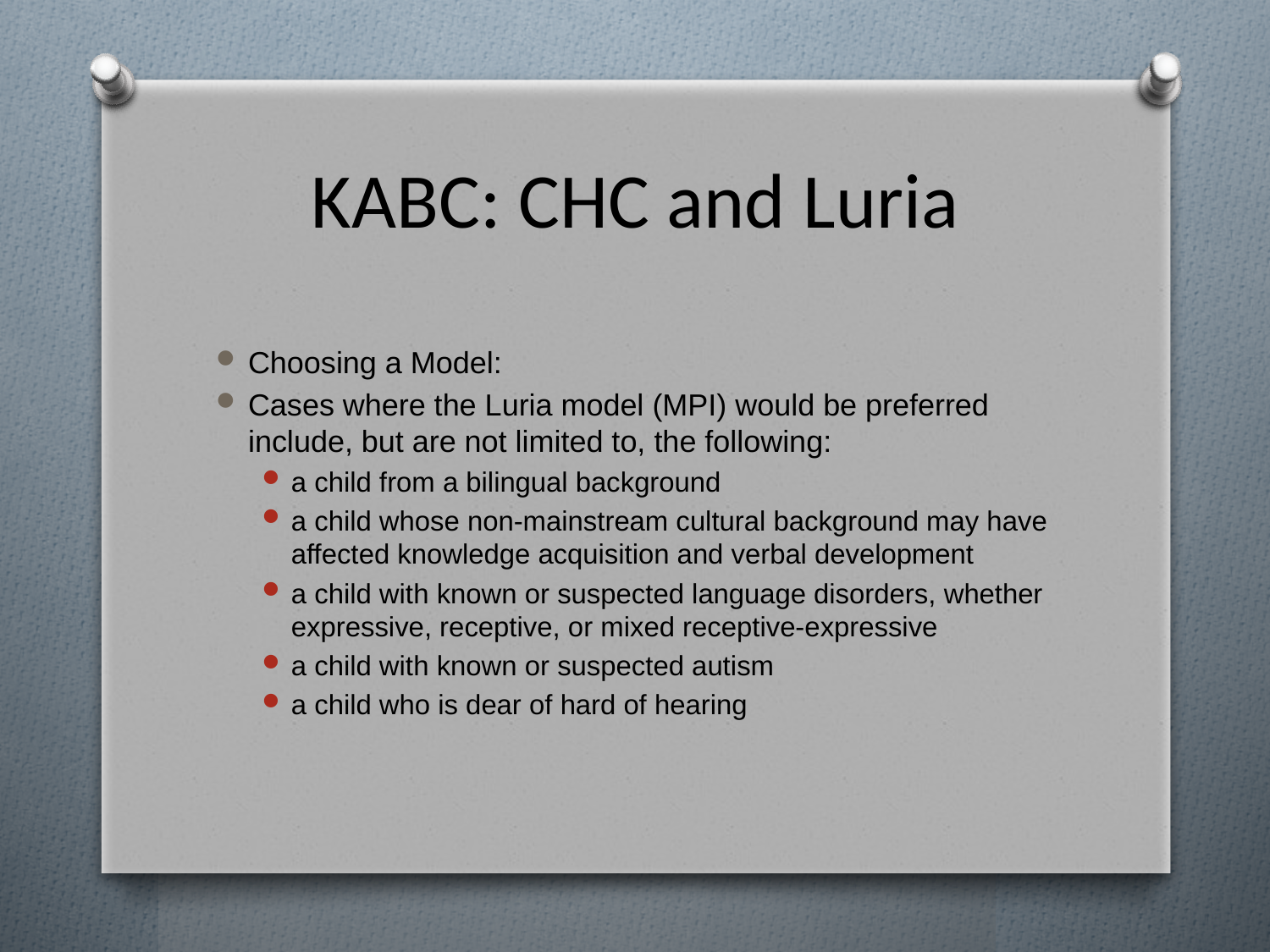

# KABC: CHC and Luria

Choosing a Model:
Cases where the Luria model (MPI) would be preferred include, but are not limited to, the following:
a child from a bilingual background
a child whose non-mainstream cultural background may have affected knowledge acquisition and verbal development
a child with known or suspected language disorders, whether expressive, receptive, or mixed receptive-expressive
a child with known or suspected autism
a child who is dear of hard of hearing